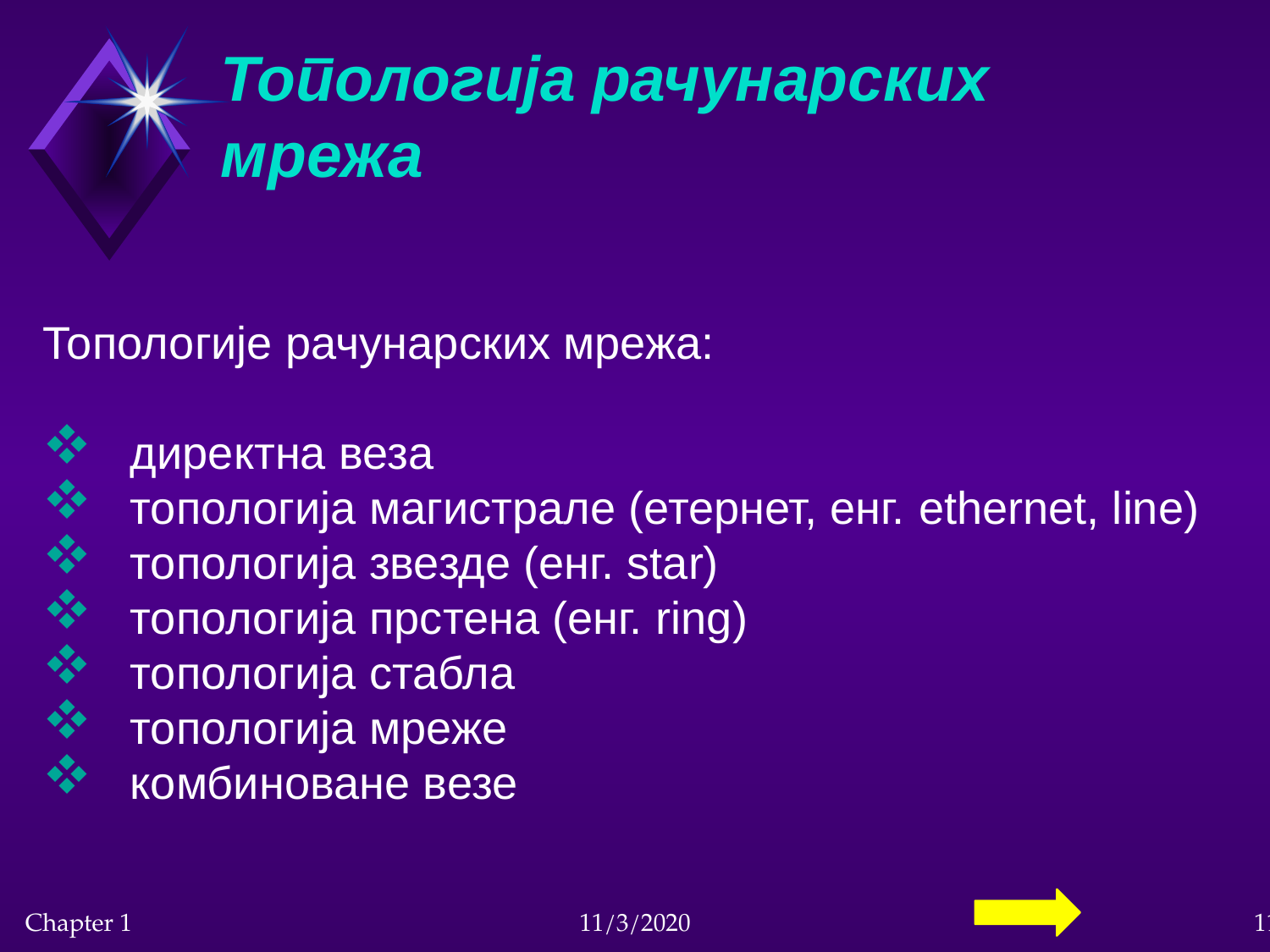

# Топологија рачунарских мрежа
Топологије рачунарских мрежа:

директна веза
топологија магистрале (етернет, енг. ethernet, line)
топологија звезде (енг. ѕtar)
топологија прстена (енг. ring)
топологија стабла
топологија мреже
комбиноване везе